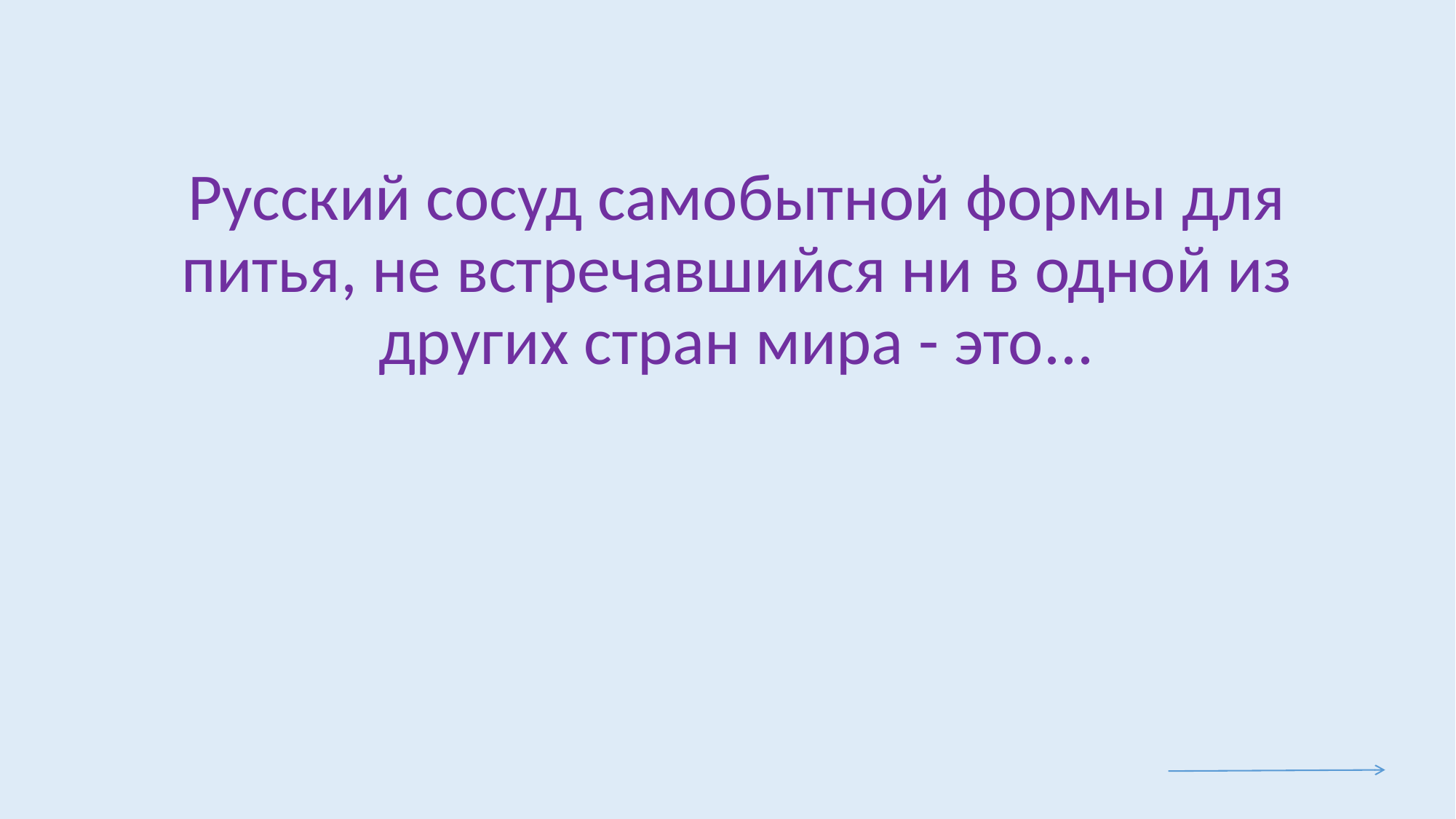

# Русский сосуд самобытной формы для питья, не встречавшийся ни в одной из других стран мира - это...